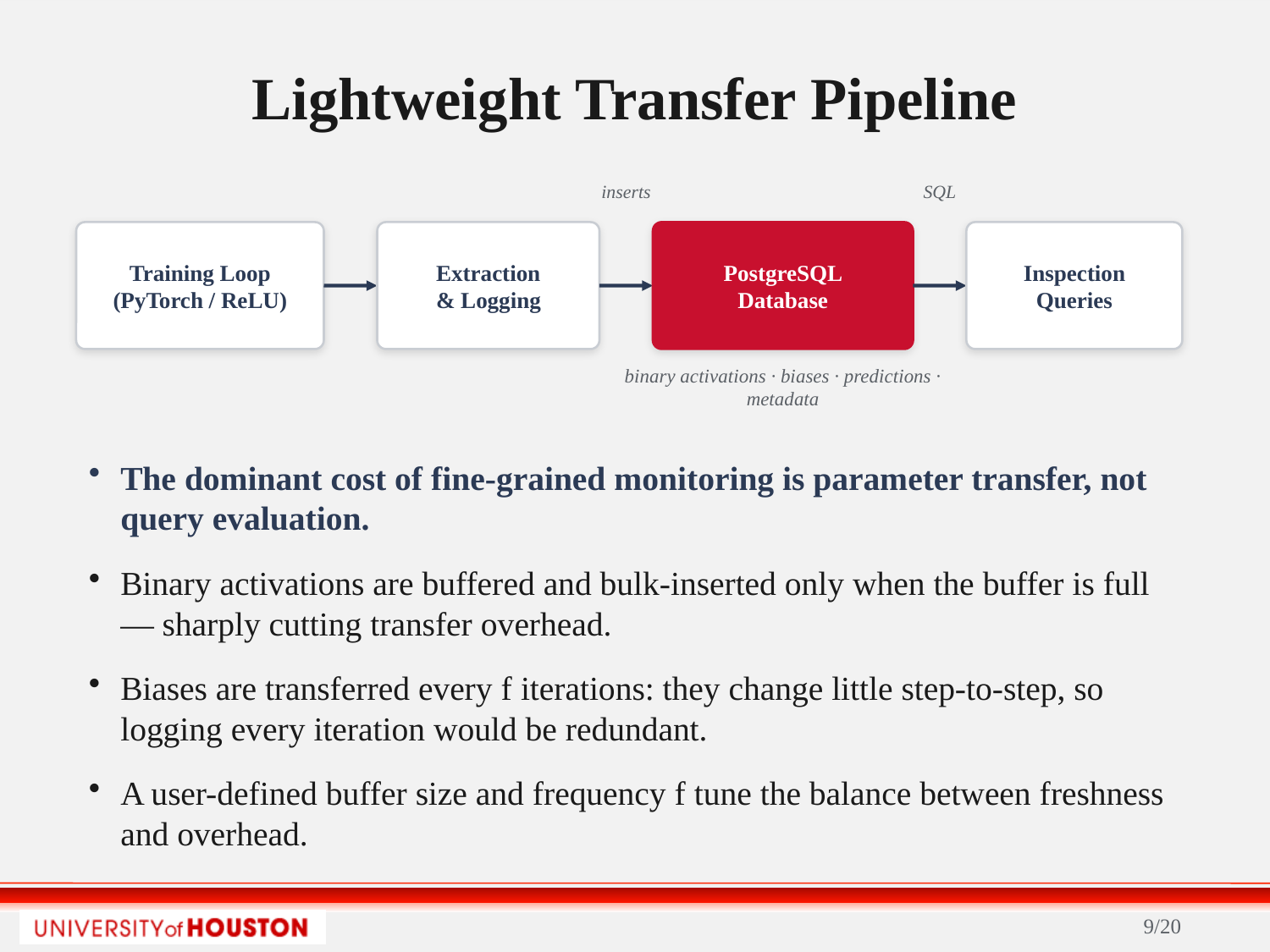

Lightweight Transfer Pipeline
inserts
SQL

Training Loop
(PyTorch / ReLU)

Extraction
& Logging

PostgreSQL
Database

Inspection
Queries

binary activations · biases · predictions · metadata
The dominant cost of fine-grained monitoring is parameter transfer, not query evaluation.
Binary activations are buffered and bulk-inserted only when the buffer is full — sharply cutting transfer overhead.
Biases are transferred every f iterations: they change little step-to-step, so logging every iteration would be redundant.
A user-defined buffer size and frequency f tune the balance between freshness and overhead.
9/20